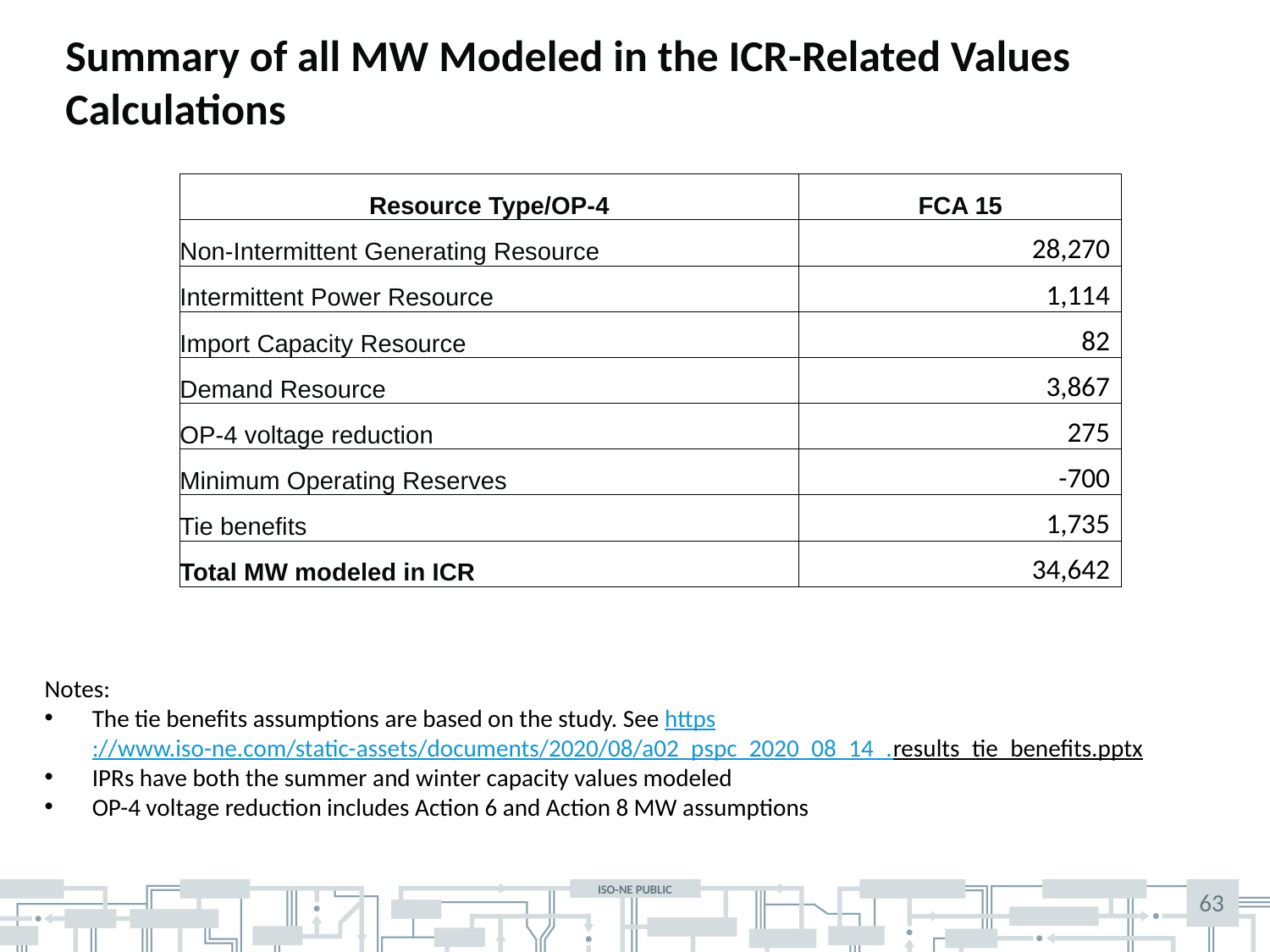

# Summary of all MW Modeled in the ICR-Related Values Calculations
| Resource Type/OP-4 | FCA 15 |
| --- | --- |
| Non-Intermittent Generating Resource | 28,270 |
| Intermittent Power Resource | 1,114 |
| Import Capacity Resource | 82 |
| Demand Resource | 3,867 |
| OP-4 voltage reduction | 275 |
| Minimum Operating Reserves | -700 |
| Tie benefits | 1,735 |
| Total MW modeled in ICR | 34,642 |
Notes:
The tie benefits assumptions are based on the study. See https://www.iso-ne.com/static-assets/documents/2020/08/a02_pspc_2020_08_14_.results_tie_benefits.pptx
IPRs have both the summer and winter capacity values modeled
OP-4 voltage reduction includes Action 6 and Action 8 MW assumptions
63